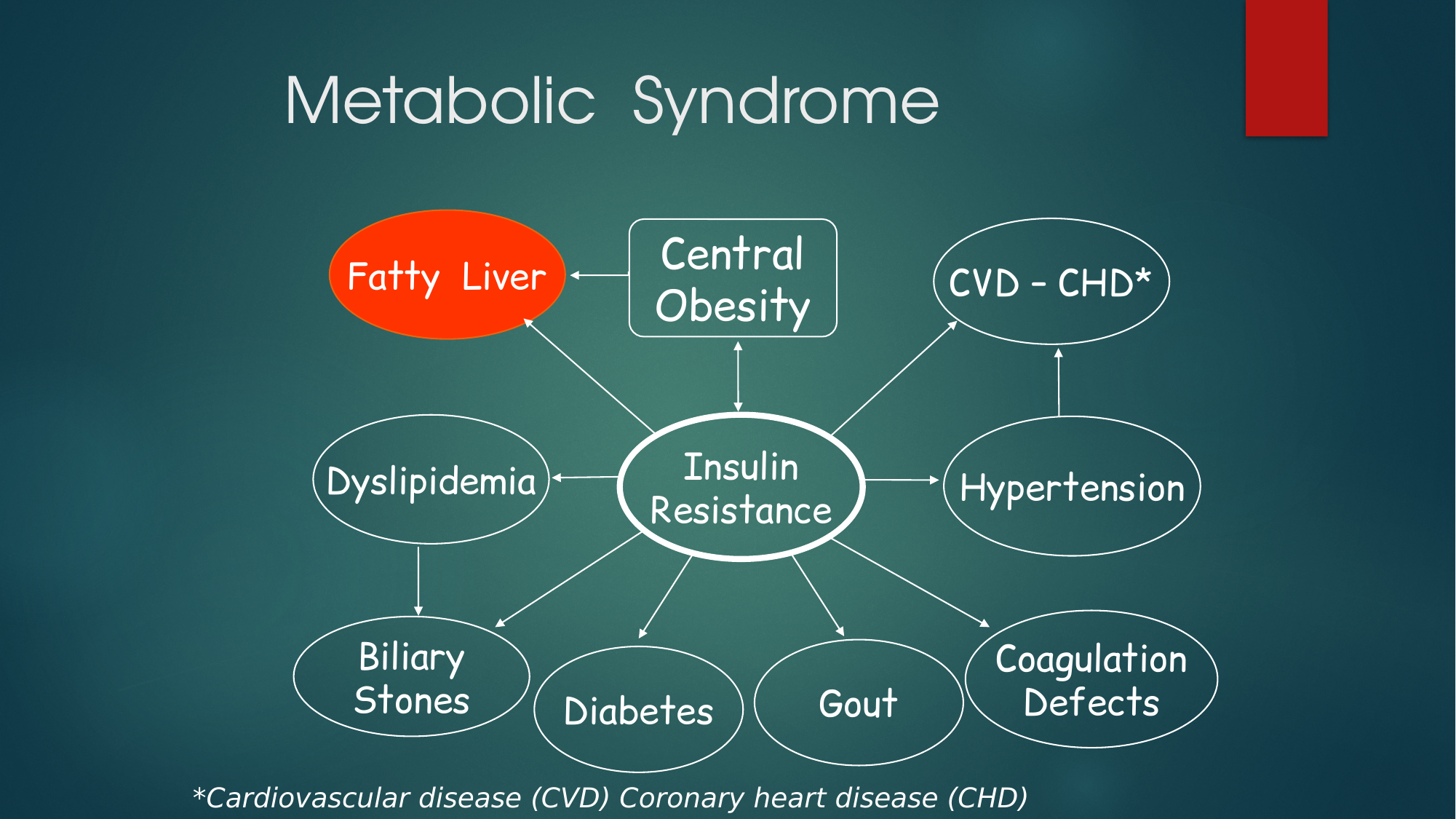

# Metabolic  Syndrome
Fatty  Liver
CVD – CHD*
Central
Obesity

Dyslipidemia
Insulin
Resistance
Hypertension

Coagulation
Defects
Biliary
Stones
Gout
Diabetes
*Cardiovascular disease (CVD) Coronary heart disease (CHD)